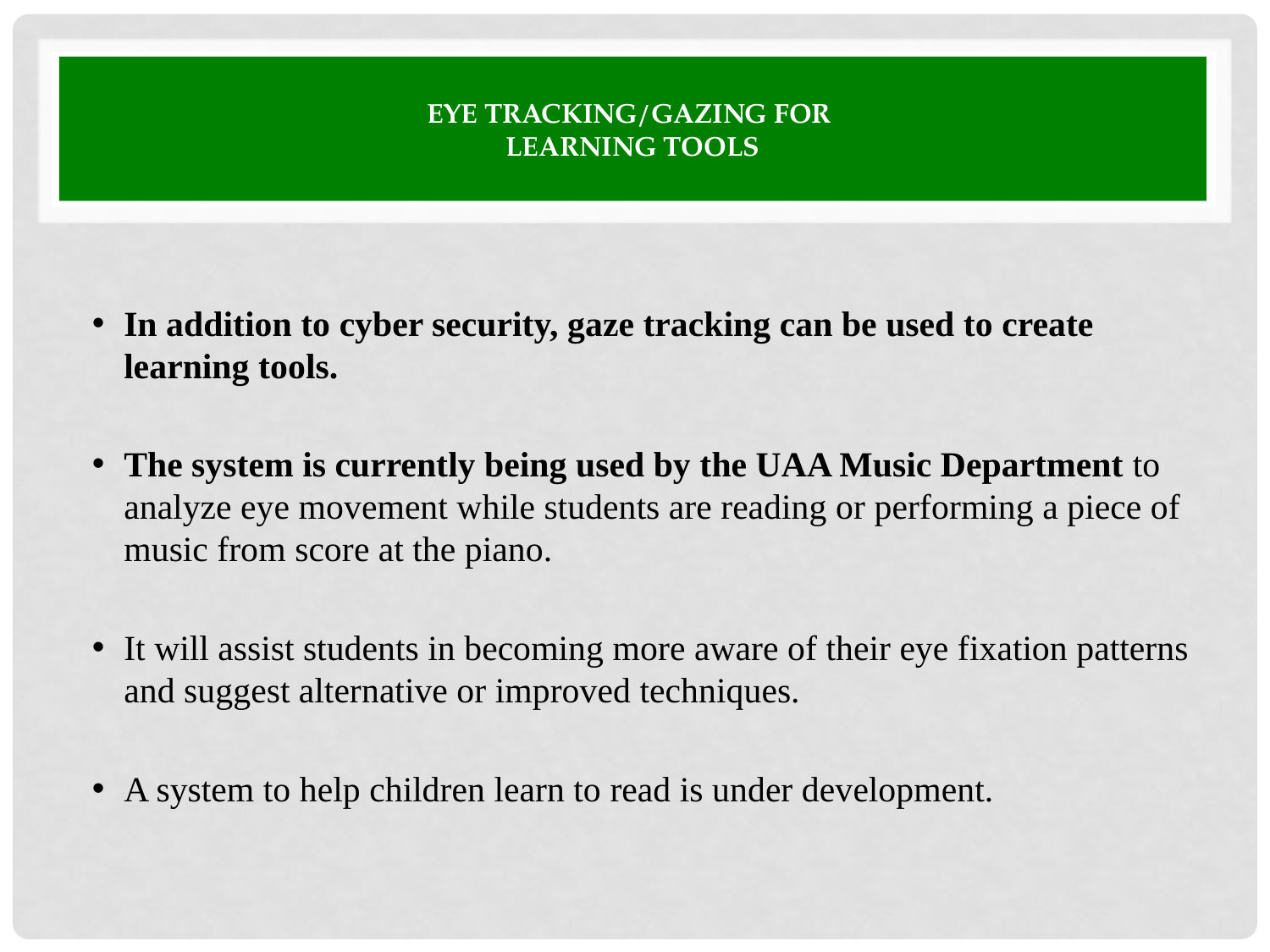

# Eye tracking/gazing for learning tools

In addition to cyber security, gaze tracking can be used to create learning tools.

The system is currently being used by the UAA Music Department to analyze eye movement while students are reading or performing a piece of music from score at the piano.

It will assist students in becoming more aware of their eye fixation patterns and suggest alternative or improved techniques.

A system to help children learn to read is under development.